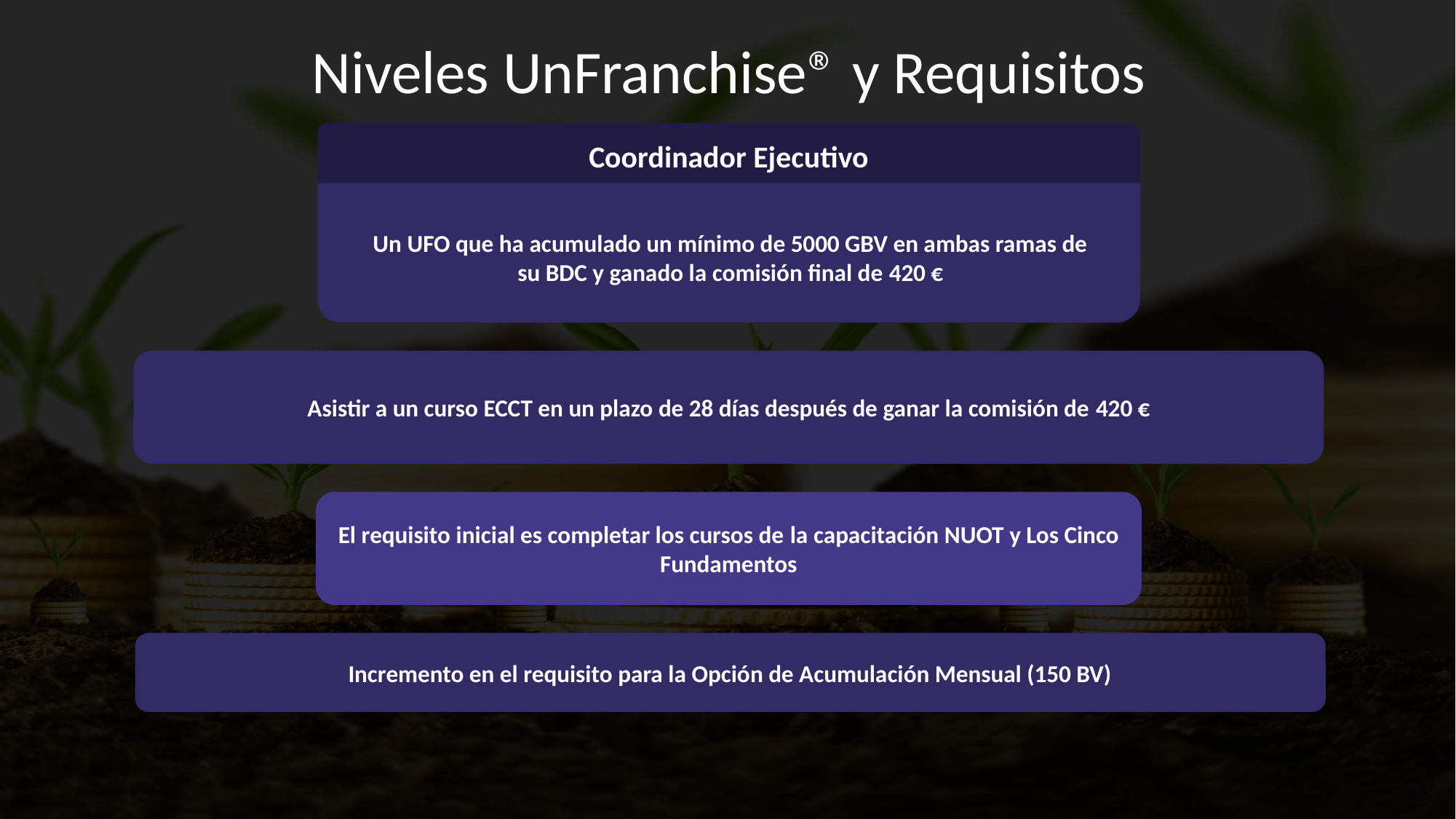

Niveles UnFranchise® y Requisitos
Coordinador Ejecutivo

Un UFO que ha acumulado un mínimo de 5000 GBV en ambas ramas de su BDC y ganado la comisión final de 420 €
Asistir a un curso ECCT en un plazo de 28 días después de ganar la comisión de 420 €
El requisito inicial es completar los cursos de la capacitación NUOT y Los Cinco Fundamentos
Incremento en el requisito para la Opción de Acumulación Mensual (150 BV)